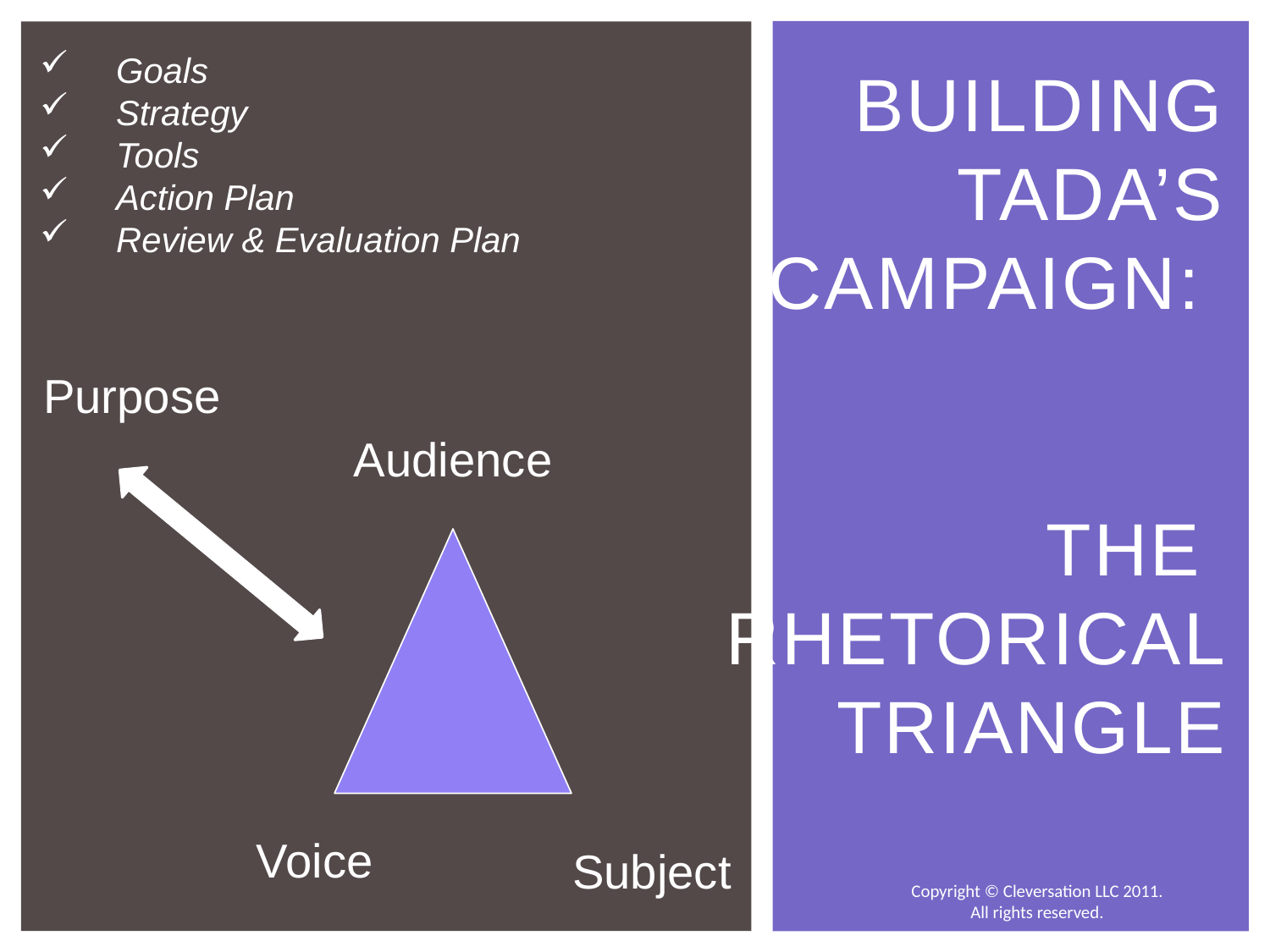

Goals
Strategy
Tools
Action Plan
Review & Evaluation Plan
# Building TADA’s Campaign: The Rhetorical Triangle
Purpose
Audience

Voice
Subject